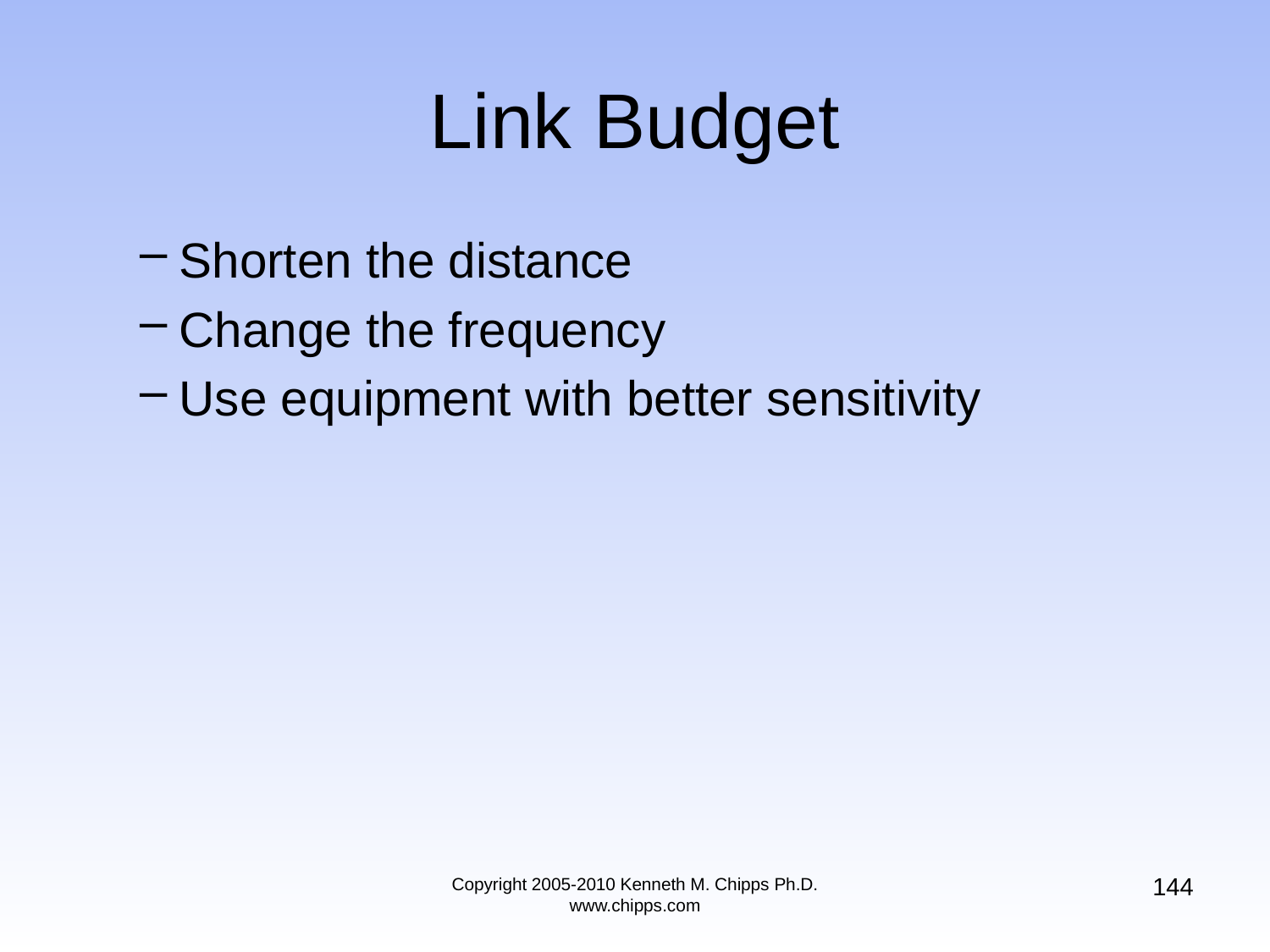

# Link Budget
Shorten the distance
Change the frequency
Use equipment with better sensitivity
144
Copyright 2005-2010 Kenneth M. Chipps Ph.D. www.chipps.com